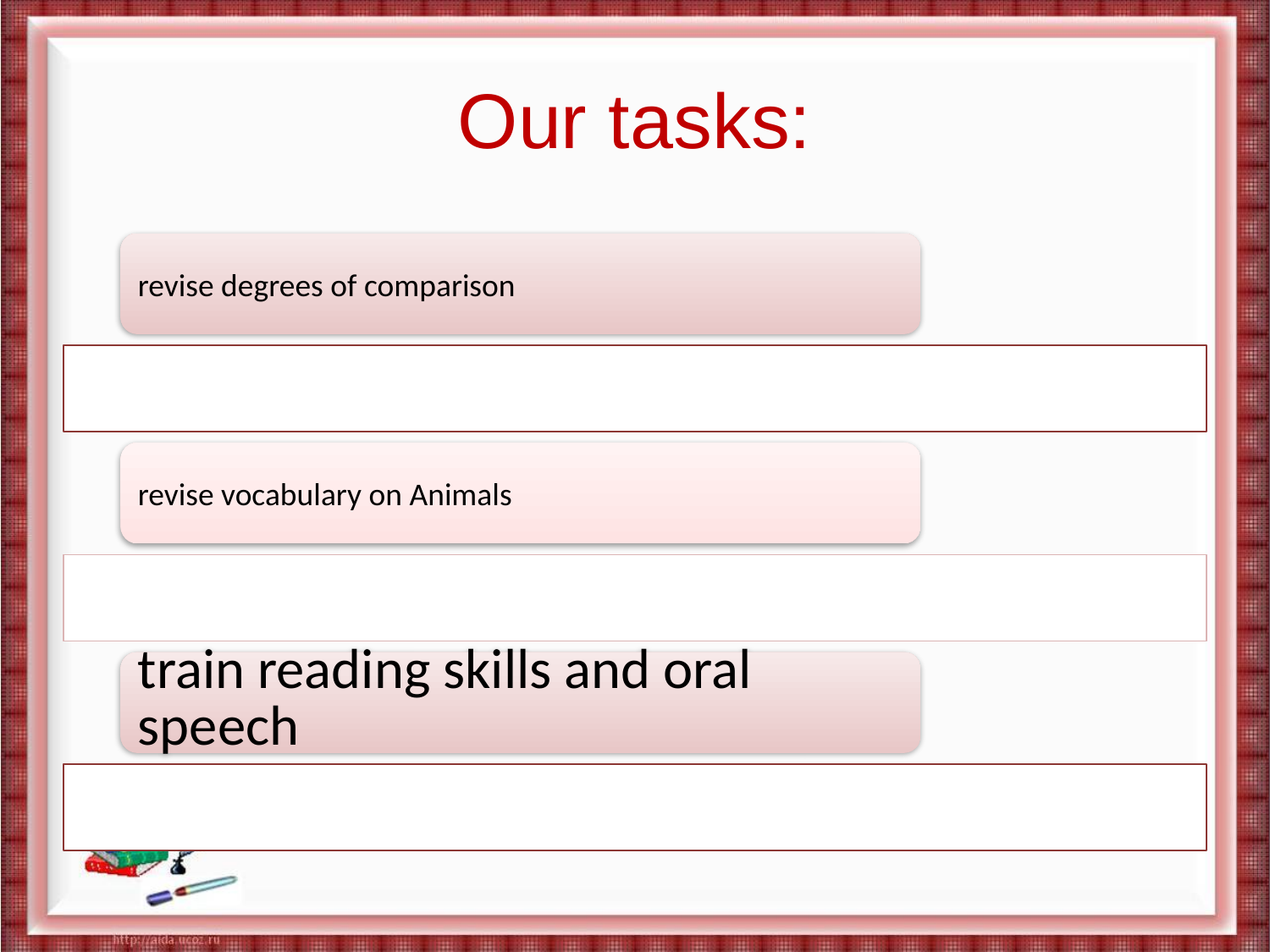

# Our tasks:
revise degrees of comparison
revise vocabulary on Animals
train reading skills and oral speech